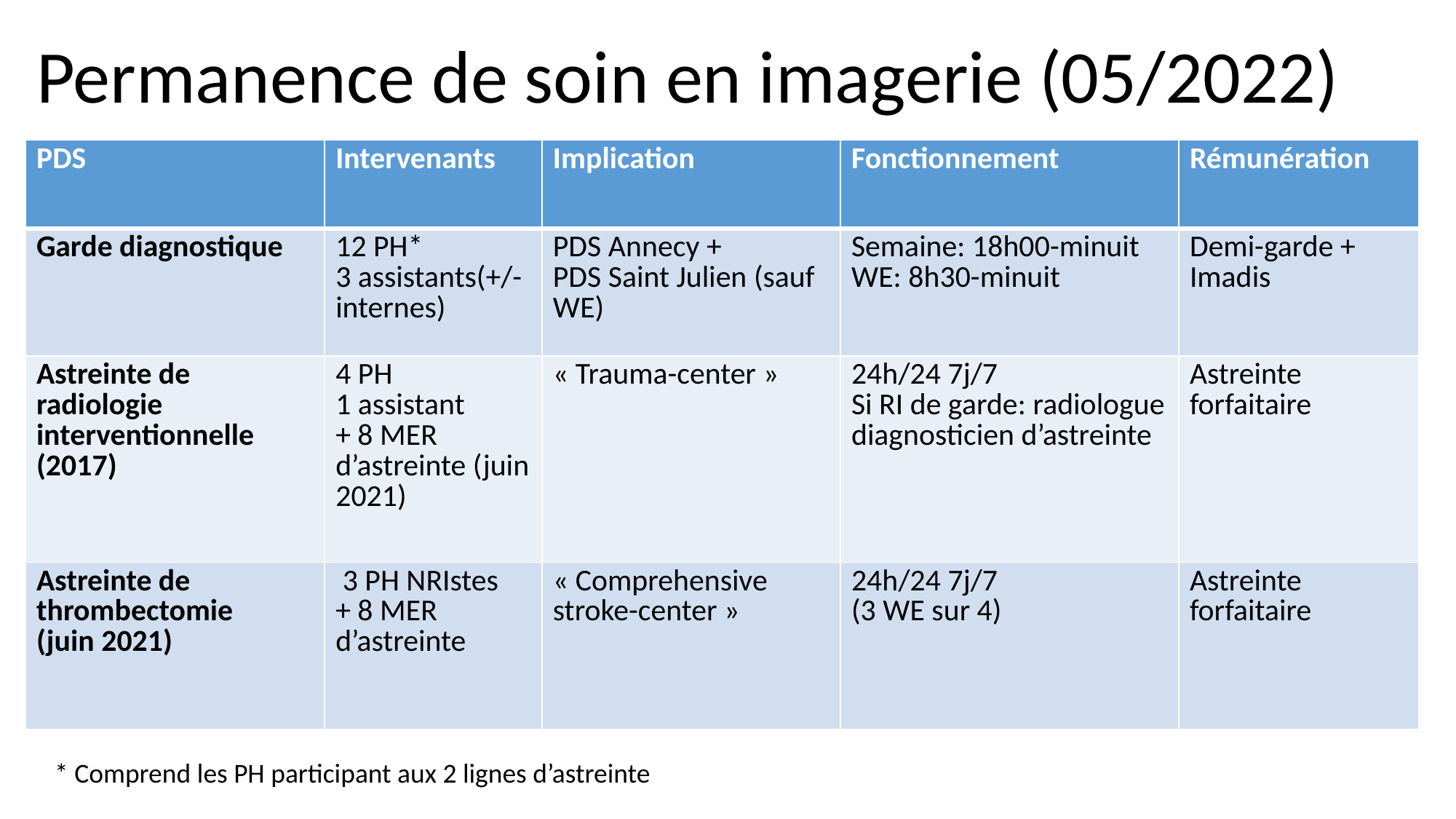

Permanence de soin en imagerie (05/2022)
| PDS | Intervenants | Implication | Fonctionnement | Rémunération |
| --- | --- | --- | --- | --- |
| Garde diagnostique | 12 PH\* 3 assistants(+/-internes) | PDS Annecy + PDS Saint Julien (sauf WE) | Semaine: 18h00-minuit WE: 8h30-minuit | Demi-garde + Imadis |
| Astreinte de radiologie interventionnelle (2017) | 4 PH 1 assistant + 8 MER d’astreinte (juin 2021) | « Trauma-center » | 24h/24 7j/7 Si RI de garde: radiologue diagnosticien d’astreinte | Astreinte forfaitaire |
| Astreinte de thrombectomie (juin 2021) | 3 PH NRIstes + 8 MER d’astreinte | « Comprehensive stroke-center » | 24h/24 7j/7 (3 WE sur 4) | Astreinte forfaitaire |
* Comprend les PH participant aux 2 lignes d’astreinte